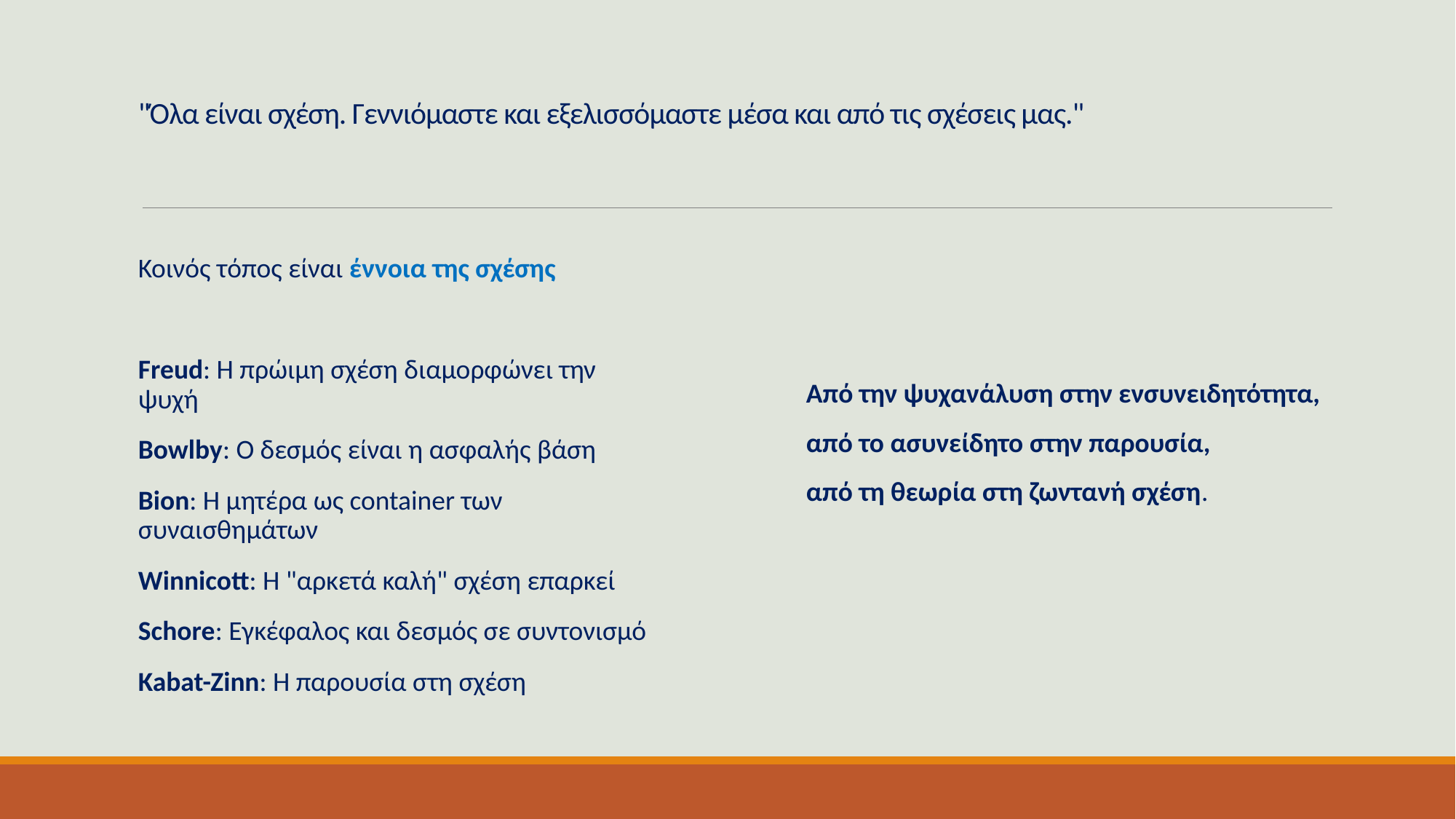

# "Όλα είναι σχέση. Γεννιόμαστε και εξελισσόμαστε μέσα και από τις σχέσεις μας."
Κοινός τόπος είναι έννοια της σχέσης

Freud: Η πρώιμη σχέση διαμορφώνει την ψυχή
Bowlby: Ο δεσμός είναι η ασφαλής βάση
Bion: Η μητέρα ως container των συναισθημάτων
Winnicott: Η "αρκετά καλή" σχέση επαρκεί
Schore: Εγκέφαλος και δεσμός σε συντονισμό
Kabat-Zinn: Η παρουσία στη σχέση

Από την ψυχανάλυση στην ενσυνειδητότητα,
από το ασυνείδητο στην παρουσία,
από τη θεωρία στη ζωντανή σχέση.